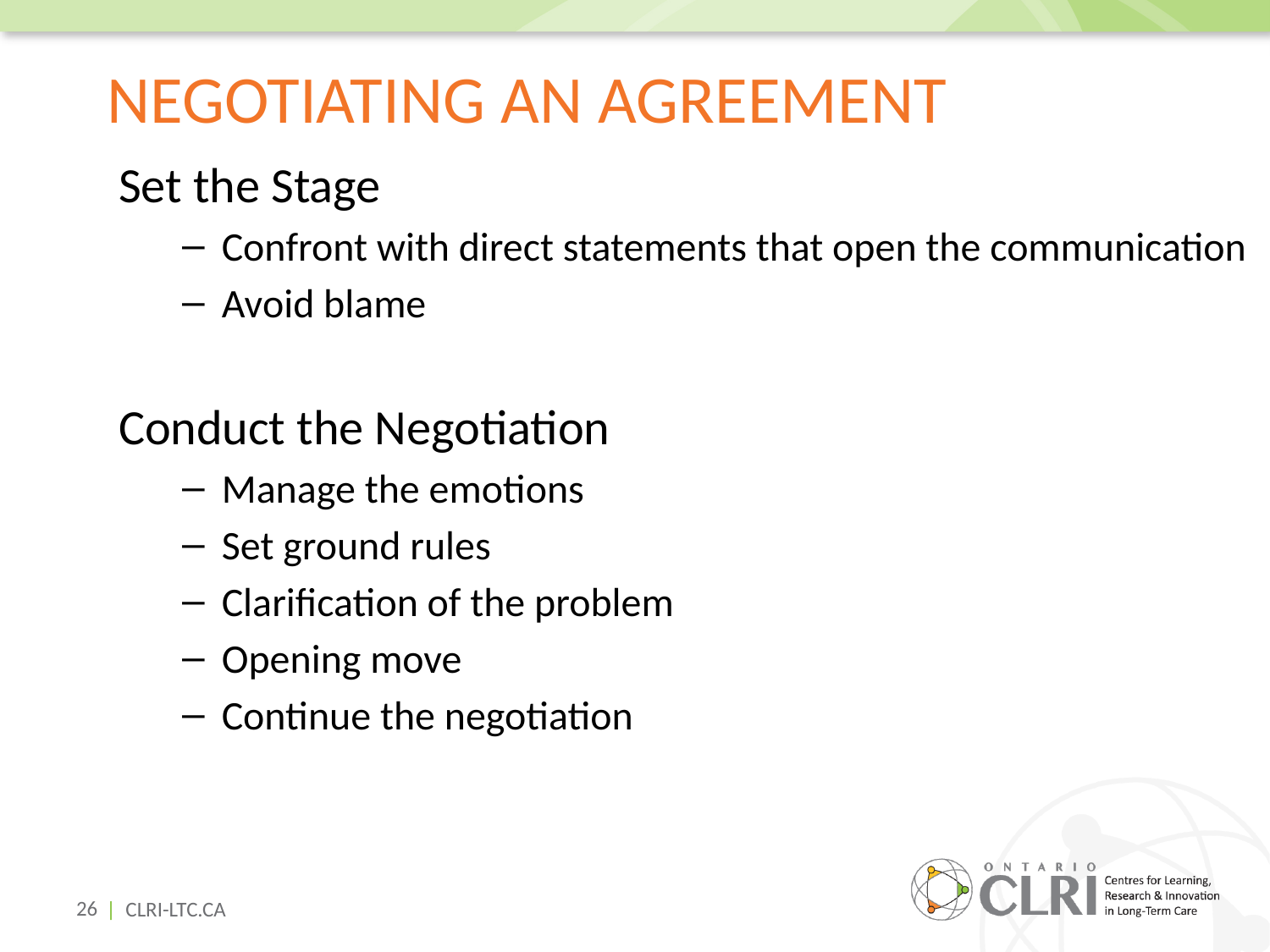

# Negotiating an Agreement
Set the Stage
Confront with direct statements that open the communication
Avoid blame

Conduct the Negotiation
Manage the emotions
Set ground rules
Clarification of the problem
Opening move
Continue the negotiation